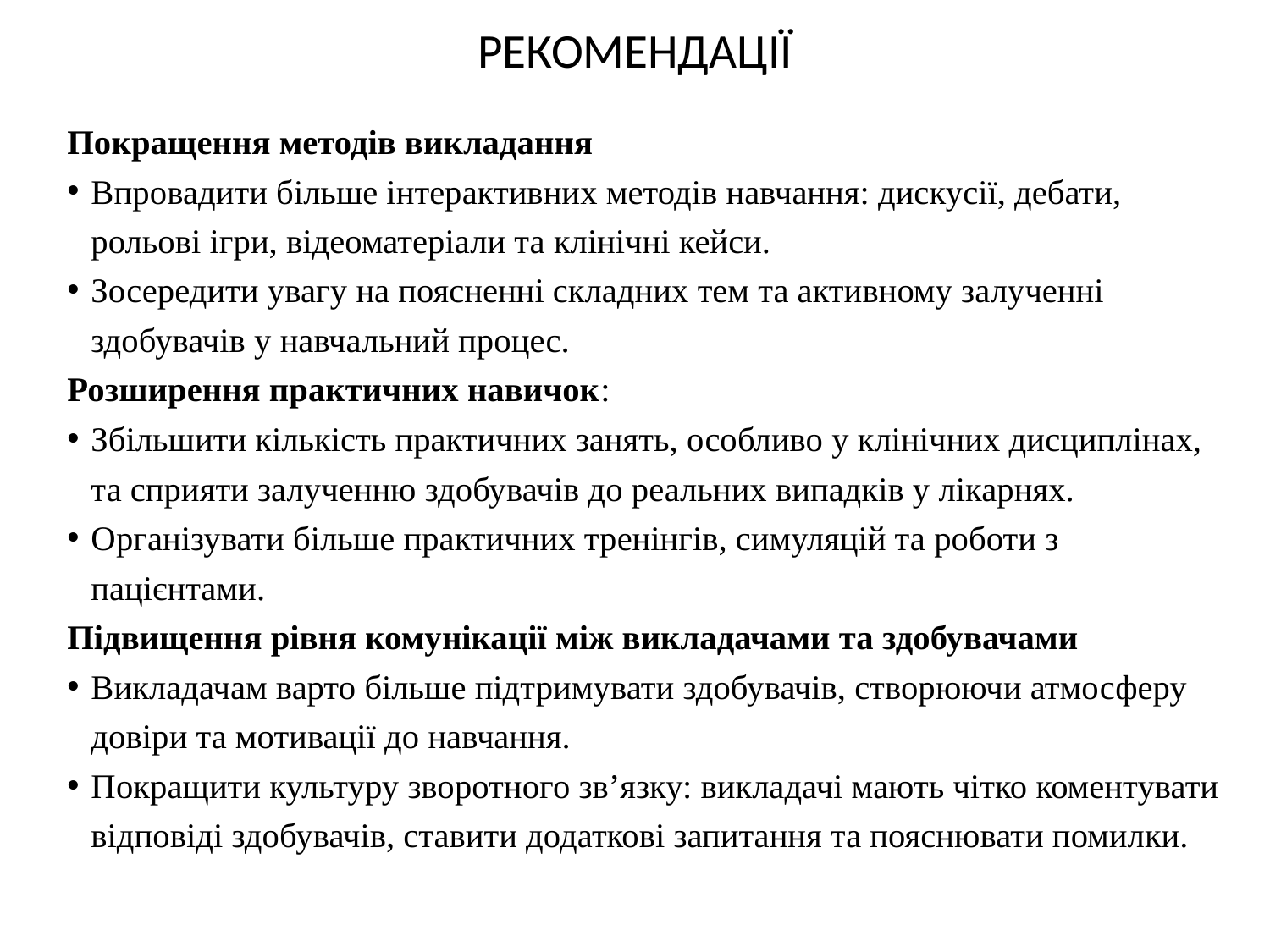

# РЕКОМЕНДАЦІЇ
Покращення методів викладання
Впровадити більше інтерактивних методів навчання: дискусії, дебати, рольові ігри, відеоматеріали та клінічні кейси.
Зосередити увагу на поясненні складних тем та активному залученні здобувачів у навчальний процес.
Розширення практичних навичок:
Збільшити кількість практичних занять, особливо у клінічних дисциплінах, та сприяти залученню здобувачів до реальних випадків у лікарнях.
Організувати більше практичних тренінгів, симуляцій та роботи з пацієнтами.
Підвищення рівня комунікації між викладачами та здобувачами
Викладачам варто більше підтримувати здобувачів, створюючи атмосферу довіри та мотивації до навчання.
Покращити культуру зворотного зв’язку: викладачі мають чітко коментувати відповіді здобувачів, ставити додаткові запитання та пояснювати помилки.